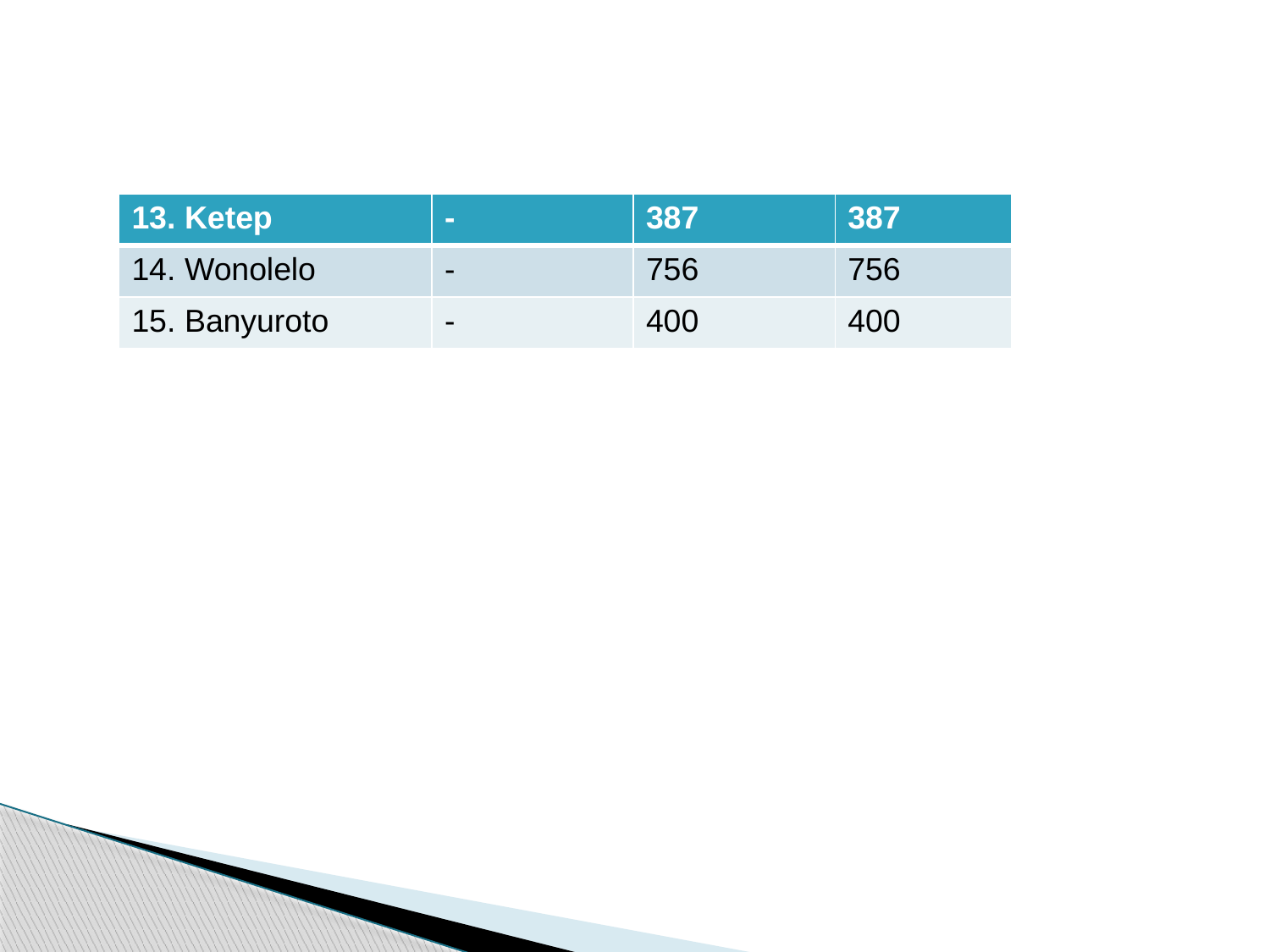

| 13. Ketep | - | 387 | 387 |
| --- | --- | --- | --- |
| 14. Wonolelo | - | 756 | 756 |
| 15. Banyuroto | - | 400 | 400 |